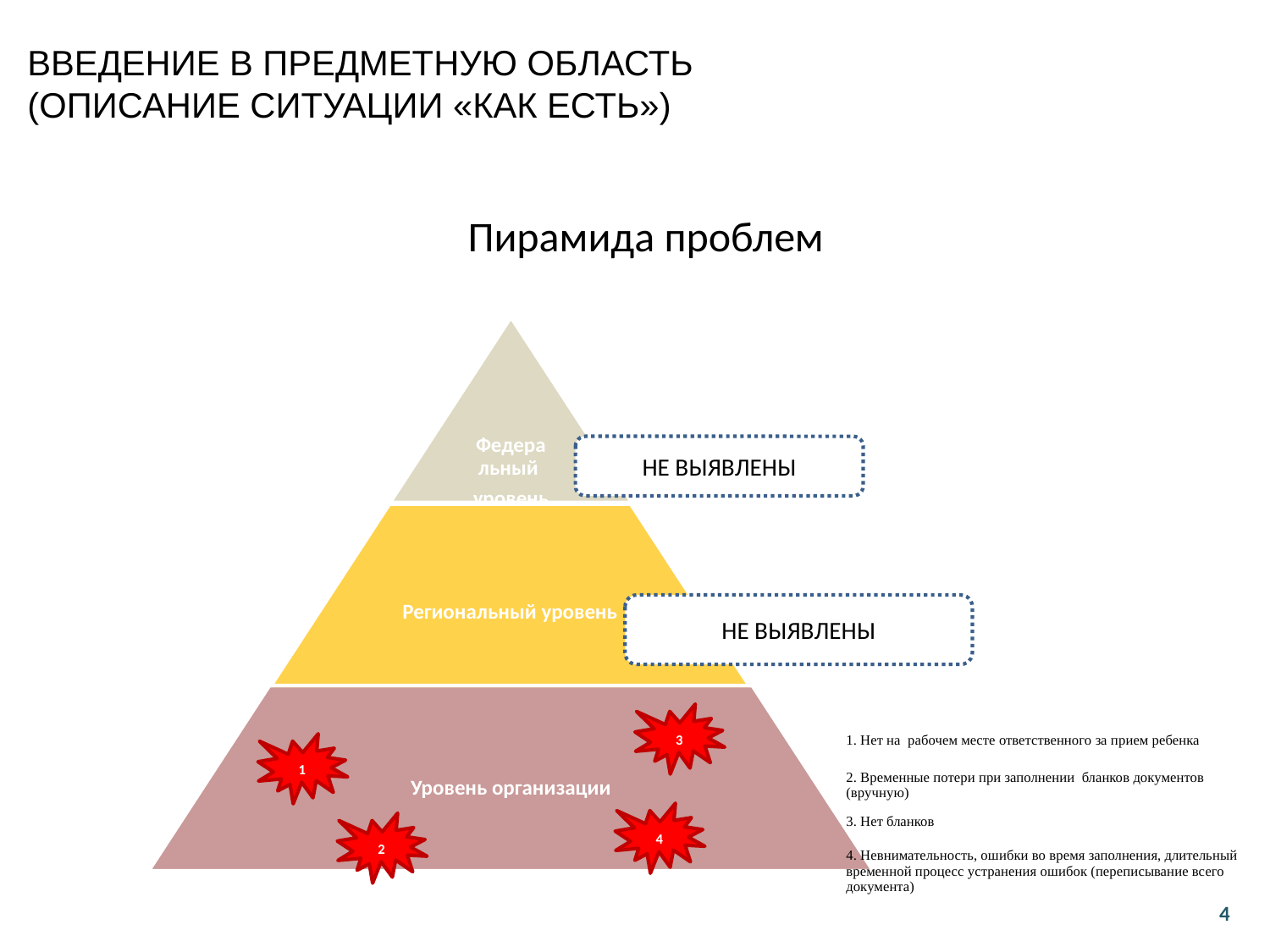

Введение в предметную область
(описание ситуации «как есть»)
# Пирамида проблем

Федеральный
уровень
Региональный уровень
Уровень организации
НЕ ВЫЯВЛЕНЫ
НЕ ВЫЯВЛЕНЫ
3
| 1. Нет на рабочем месте ответственного за прием ребенка |
| --- |
| 2. Временные потери при заполнении бланков документов (вручную) |
| 3. Нет бланков |
| 4. Невнимательность, ошибки во время заполнения, длительный временной процесс устранения ошибок (переписывание всего документа) |
1
4
2
4